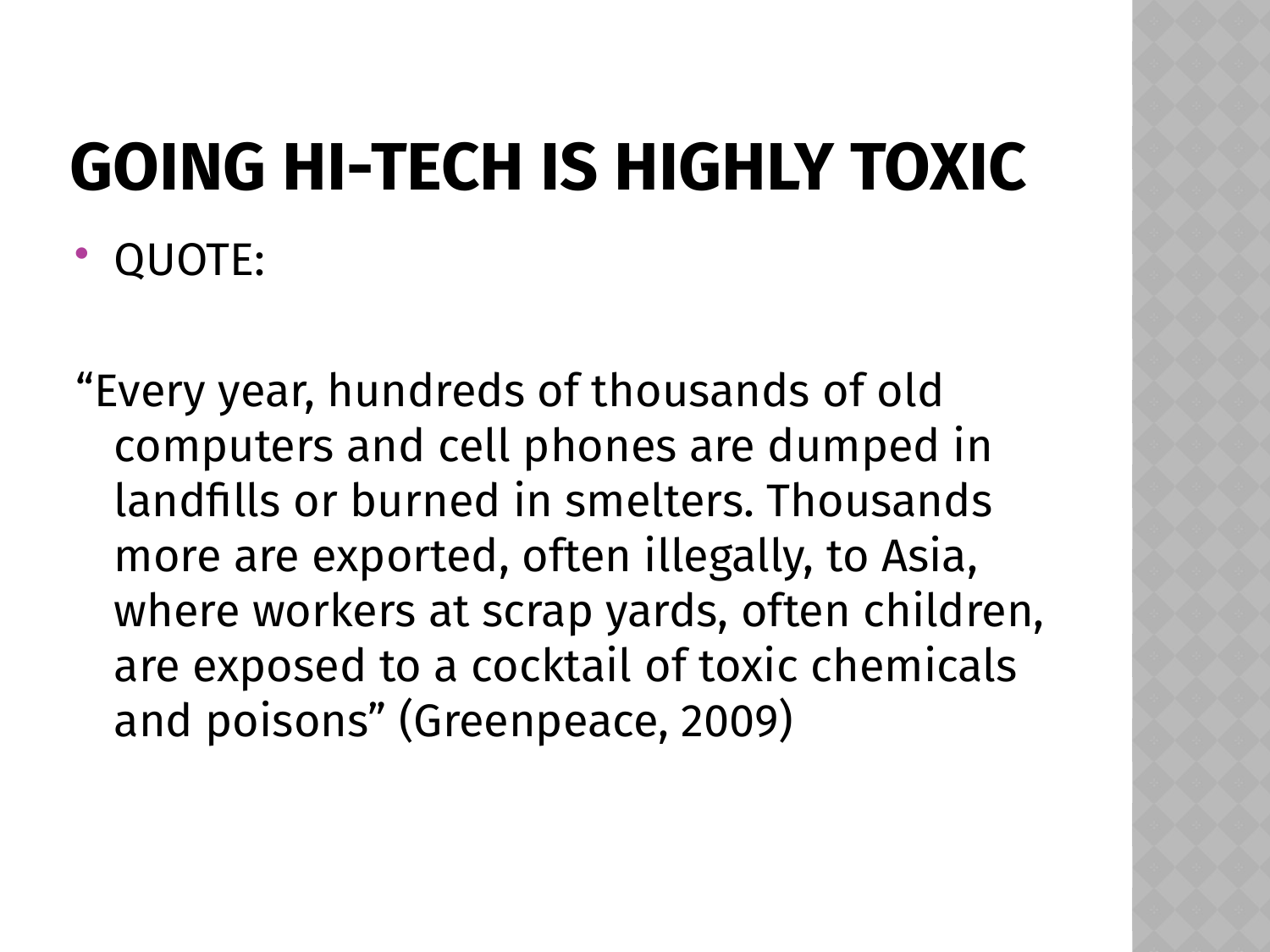

# GOING HI-TECH IS HIGHLY TOXIC
QUOTE:

“Every year, hundreds of thousands of old computers and cell phones are dumped in landfills or burned in smelters. Thousands more are exported, often illegally, to Asia, where workers at scrap yards, often children, are exposed to a cocktail of toxic chemicals and poisons” (Greenpeace, 2009)